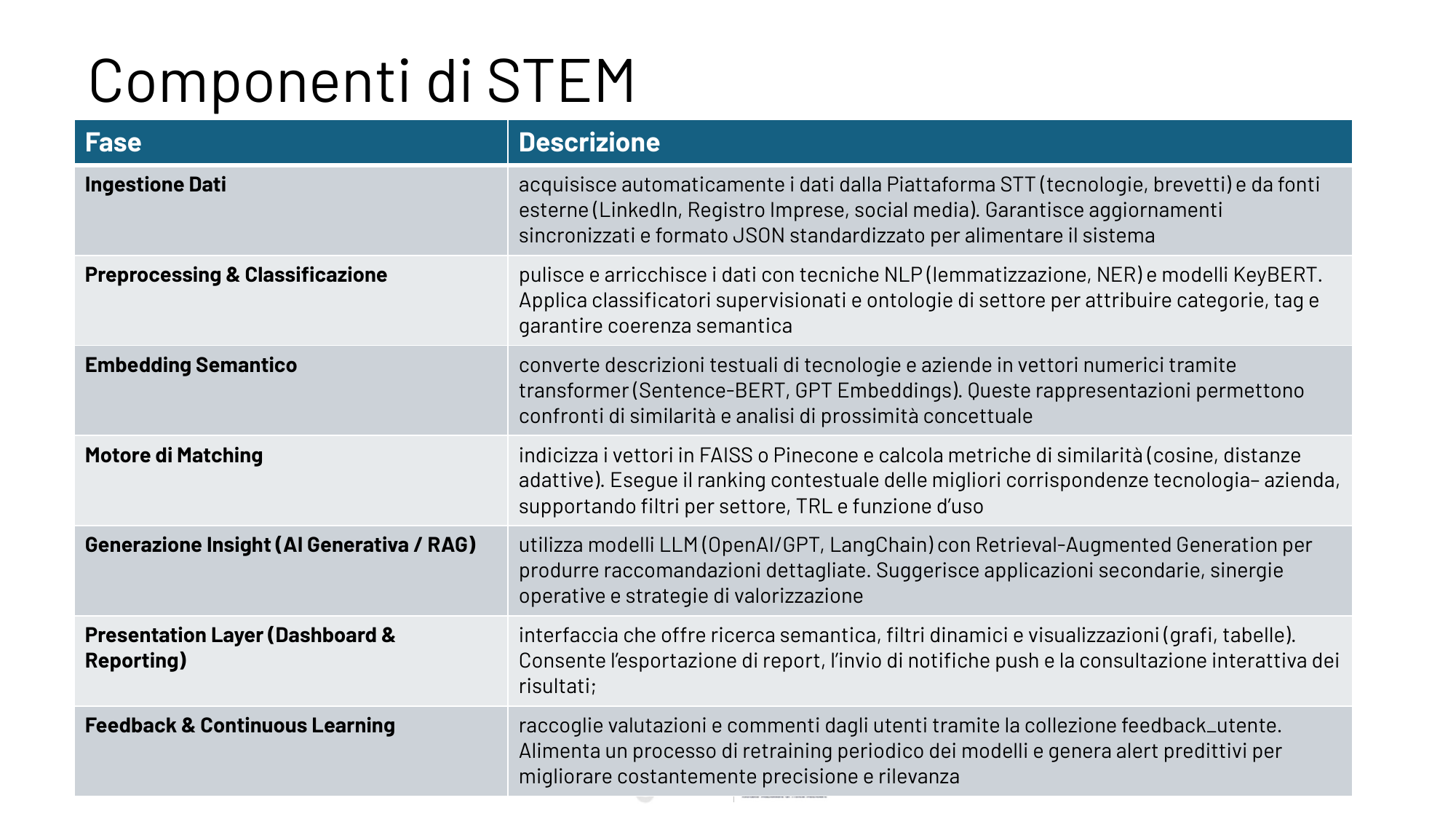

# Componenti di STEM
| Fase | Descrizione |
| --- | --- |
| Ingestione Dati | acquisisce automaticamente i dati dalla Piattaforma STT (tecnologie, brevetti) e da fonti esterne (LinkedIn, Registro Imprese, social media). Garantisce aggiornamenti sincronizzati e formato JSON standardizzato per alimentare il sistema |
| Preprocessing & Classificazione | pulisce e arricchisce i dati con tecniche NLP (lemmatizzazione, NER) e modelli KeyBERT. Applica classificatori supervisionati e ontologie di settore per attribuire categorie, tag e garantire coerenza semantica |
| Embedding Semantico | converte descrizioni testuali di tecnologie e aziende in vettori numerici tramite transformer (Sentence-BERT, GPT Embeddings). Queste rappresentazioni permettono confronti di similarità e analisi di prossimità concettuale |
| Motore di Matching | indicizza i vettori in FAISS o Pinecone e calcola metriche di similarità (cosine, distanze adattive). Esegue il ranking contestuale delle migliori corrispondenze tecnologia– azienda, supportando filtri per settore, TRL e funzione d’uso |
| Generazione Insight (AI Generativa / RAG) | utilizza modelli LLM (OpenAI/GPT, LangChain) con Retrieval-Augmented Generation per produrre raccomandazioni dettagliate. Suggerisce applicazioni secondarie, sinergie operative e strategie di valorizzazione |
| Presentation Layer (Dashboard & Reporting) | interfaccia che offre ricerca semantica, filtri dinamici e visualizzazioni (grafi, tabelle). Consente l’esportazione di report, l’invio di notifiche push e la consultazione interattiva dei risultati; |
| Feedback & Continuous Learning | raccoglie valutazioni e commenti dagli utenti tramite la collezione feedback\_utente. Alimenta un processo di retraining periodico dei modelli e genera alert predittivi per migliorare costantemente precisione e rilevanza |